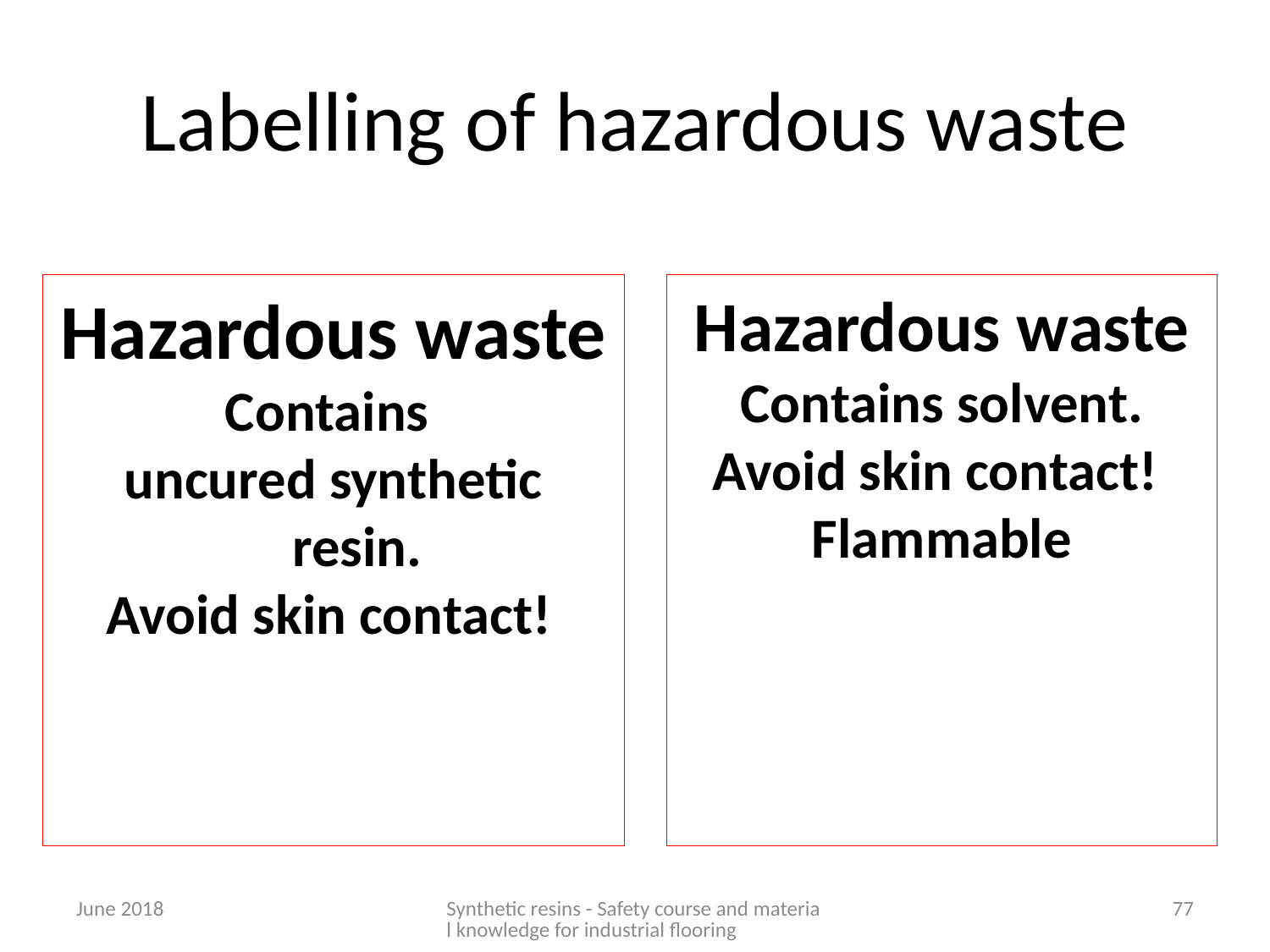

# Labelling of hazardous waste
Hazardous waste
Contains
uncured synthetic resin.
Avoid skin contact!

Hazardous waste
Contains solvent.
Avoid skin contact!
Flammable

June 2018
Synthetic resins - Safety course and material knowledge for industrial flooring
77